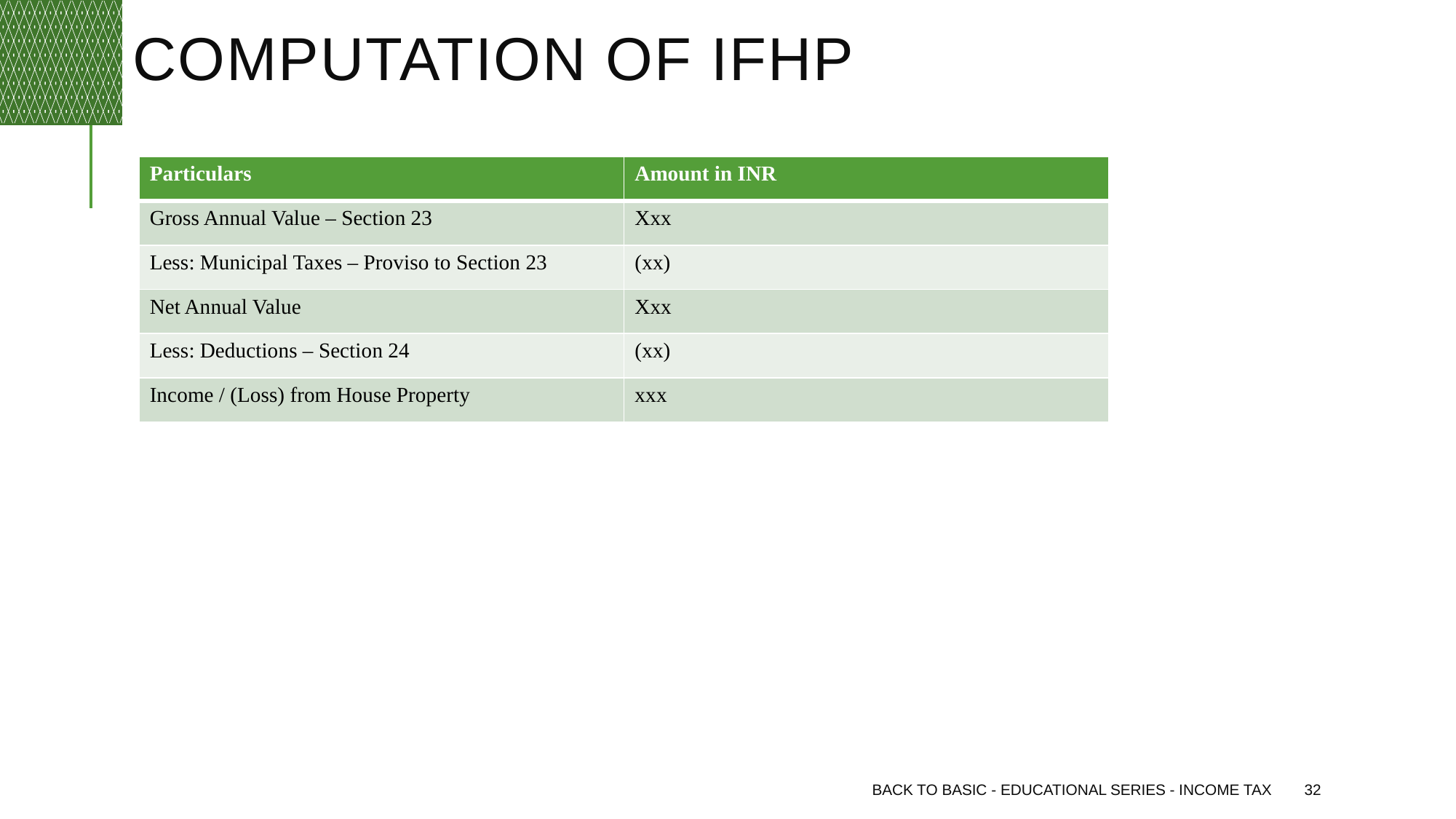

# Computation of IFHP
| Particulars | Amount in INR |
| --- | --- |
| Gross Annual Value – Section 23 | Xxx |
| Less: Municipal Taxes – Proviso to Section 23 | (xx) |
| Net Annual Value | Xxx |
| Less: Deductions – Section 24 | (xx) |
| Income / (Loss) from House Property | xxx |
Back to Basic - Educational Series - Income Tax
32